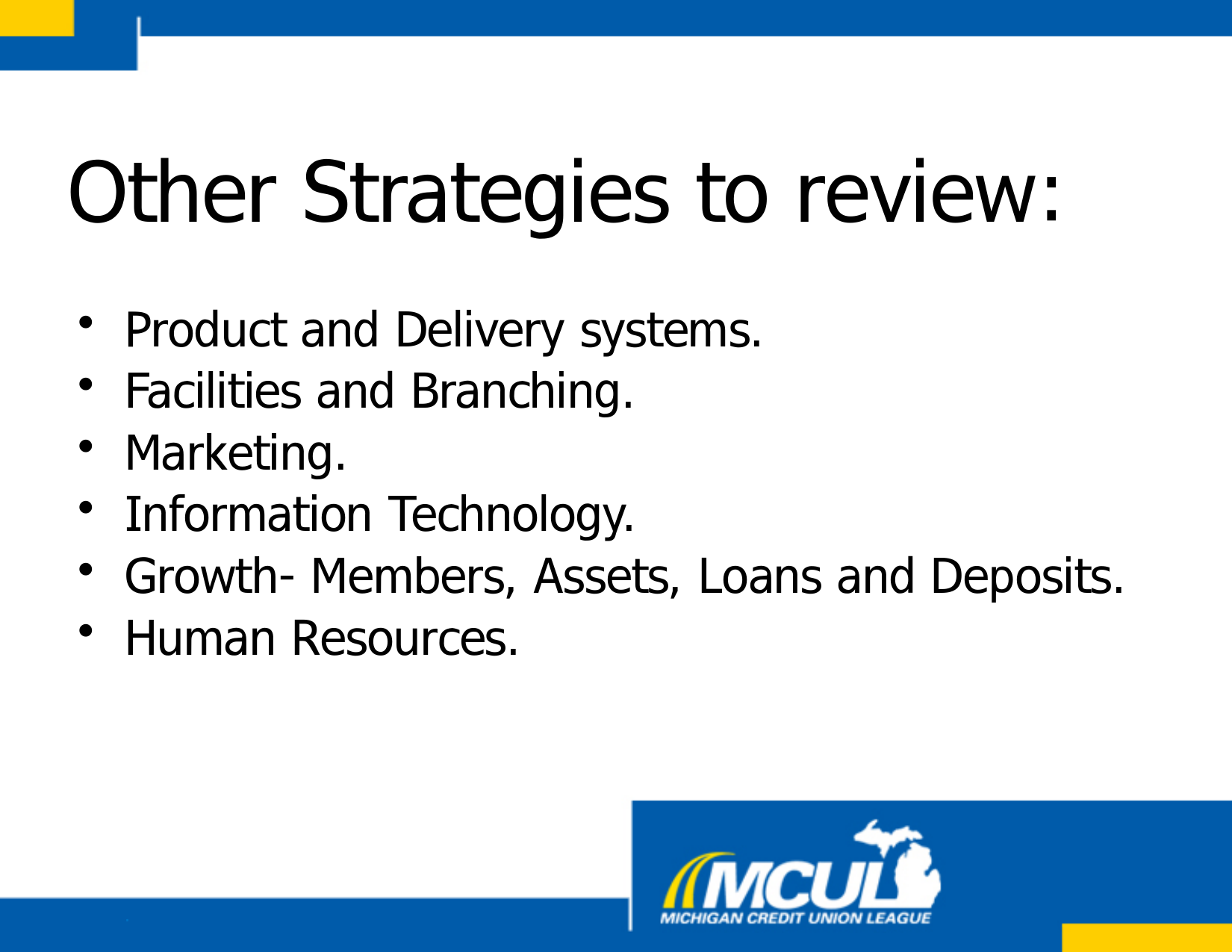

# Other Strategies to review:
Product and Delivery systems.
Facilities and Branching.
Marketing.
Information Technology.
Growth- Members, Assets, Loans and Deposits.
Human Resources.
				.